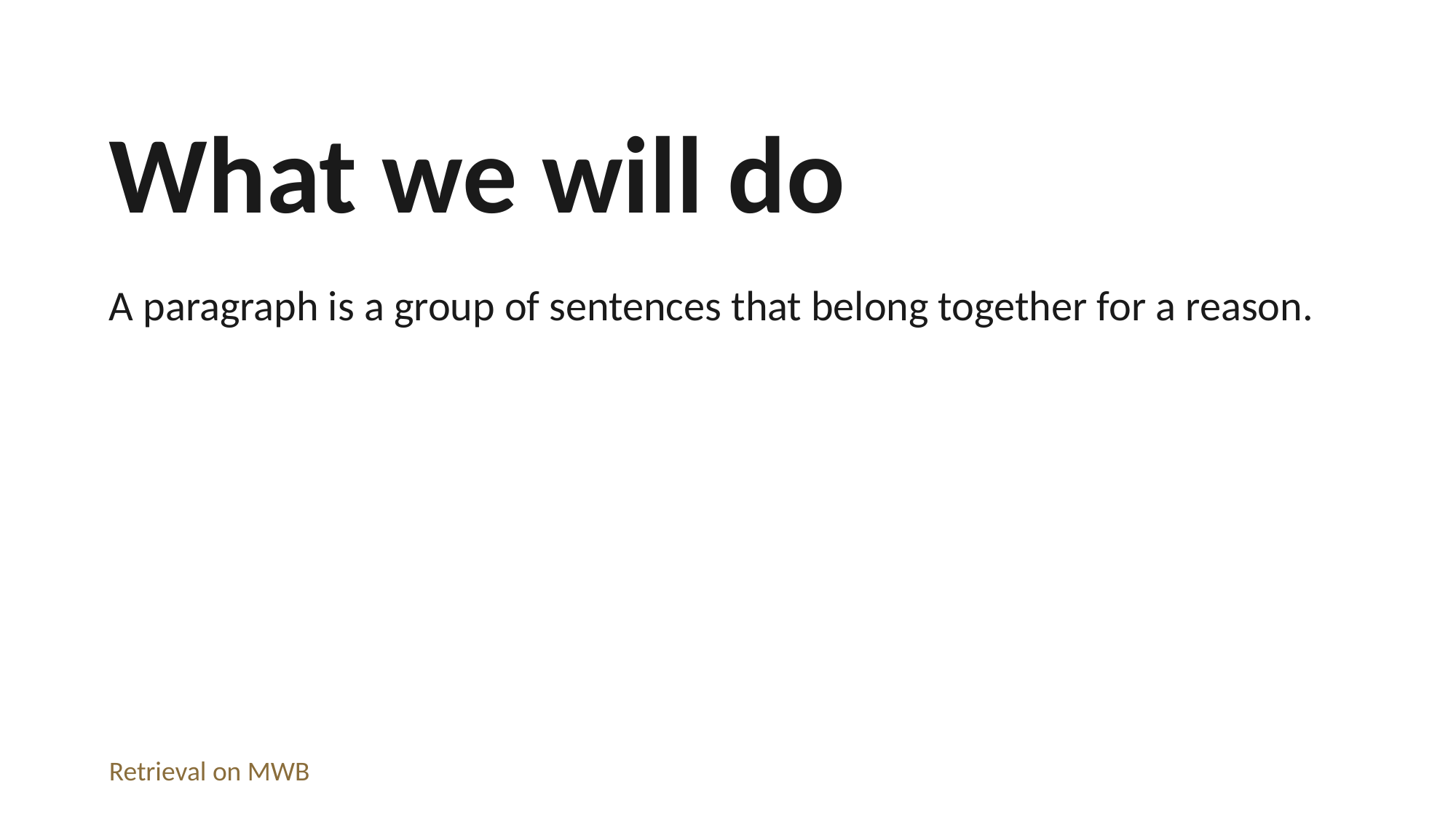

What we will do
A paragraph is a group of sentences that belong together for a reason.
Retrieval on MWB